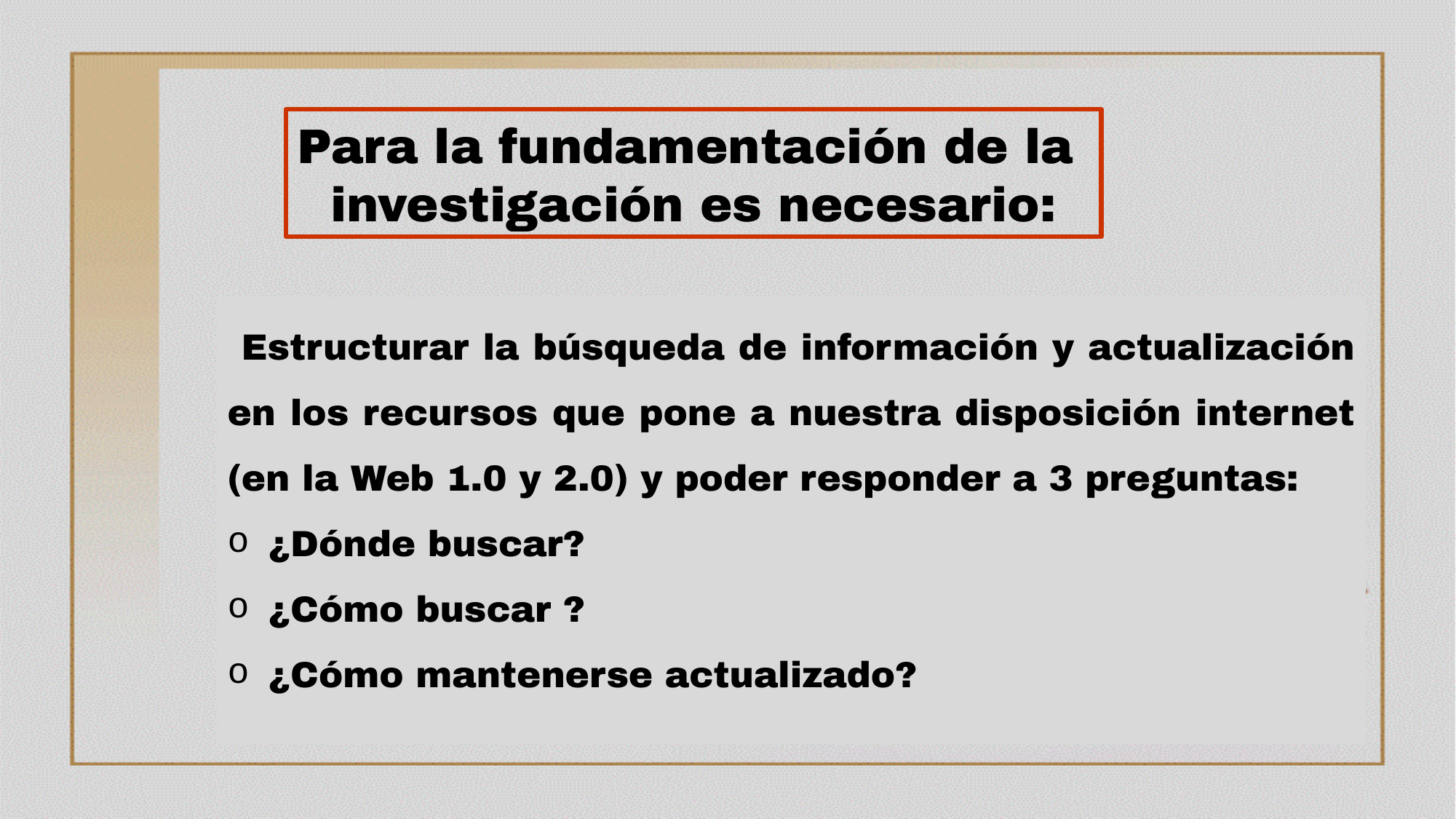

Para la fundamentación de la
investigación es necesario:
 Estructurar la búsqueda de información y actualización en los recursos que pone a nuestra disposición internet (en la Web 1.0 y 2.0) y poder responder a 3 preguntas:
¿Dónde buscar?
¿Cómo buscar ?
¿Cómo mantenerse actualizado?